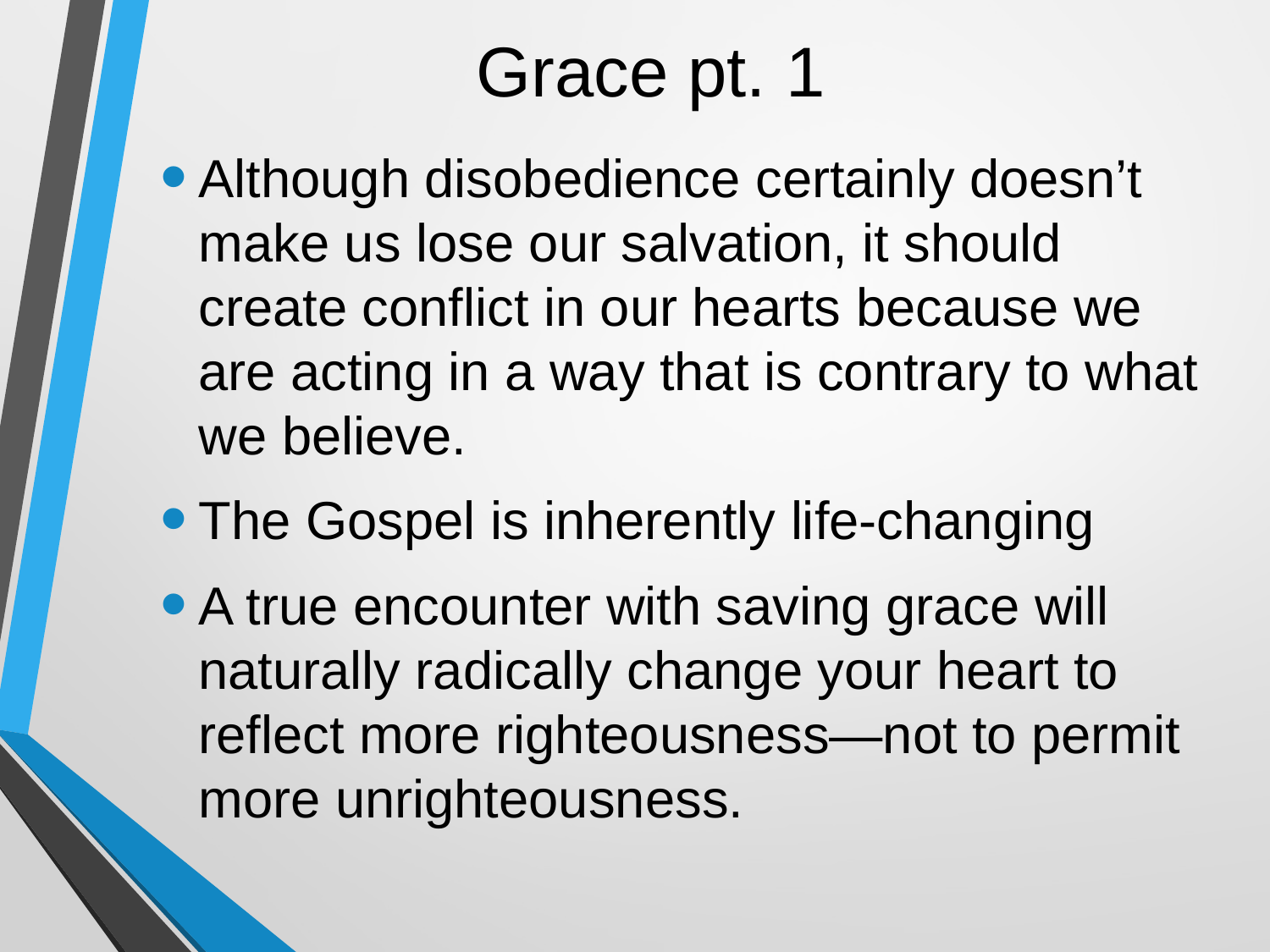

# Grace pt. 1
Although disobedience certainly doesn’t make us lose our salvation, it should create conflict in our hearts because we are acting in a way that is contrary to what we believe.
The Gospel is inherently life-changing
A true encounter with saving grace will naturally radically change your heart to reflect more righteousness—not to permit more unrighteousness.